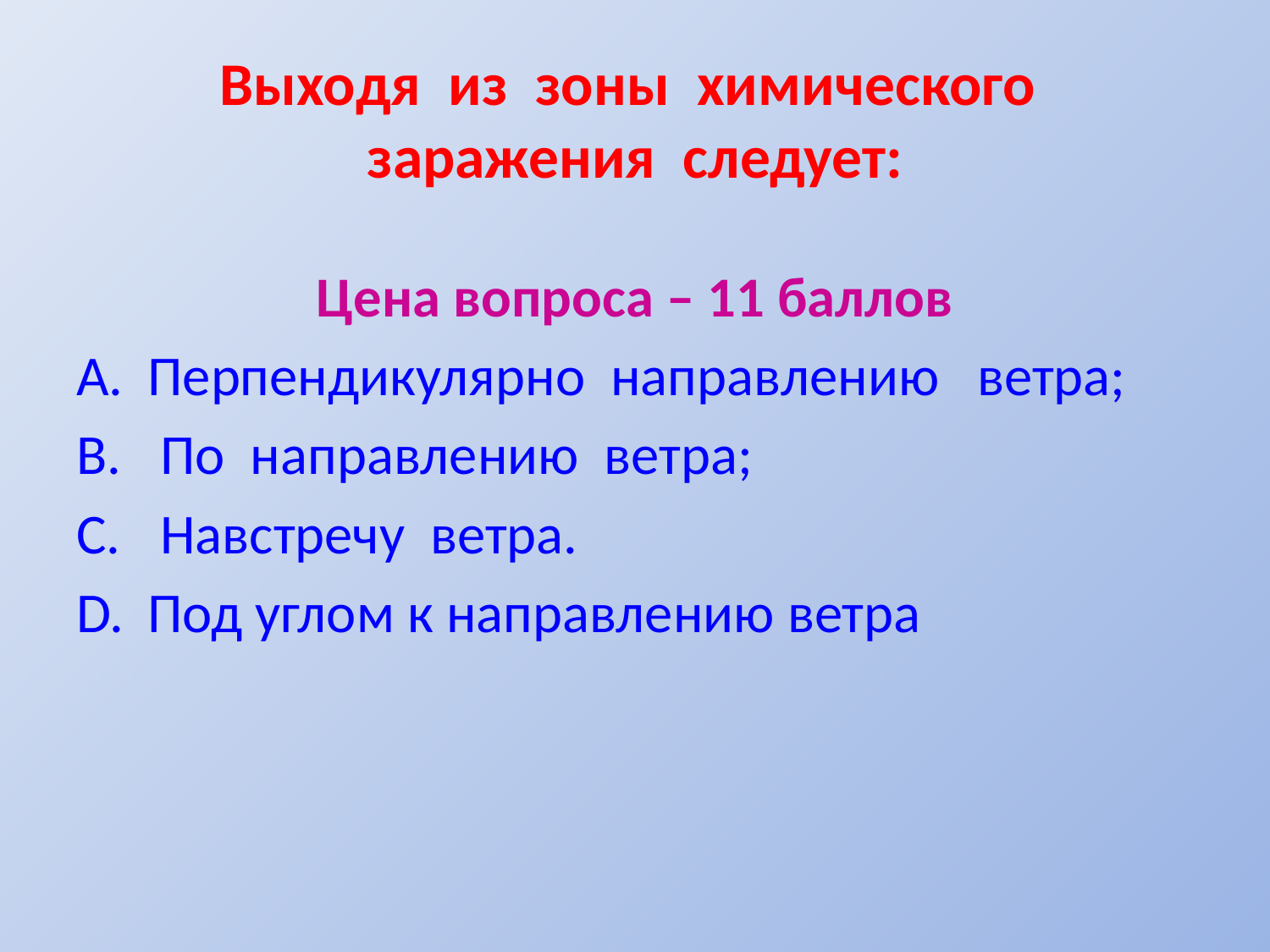

# Выходя  из  зоны  химического  заражения  следует:
Цена вопроса – 11 баллов
Перпендикулярно  направлению   ветра;
 По  направлению  ветра;
 Навстречу  ветра.
Под углом к направлению ветра